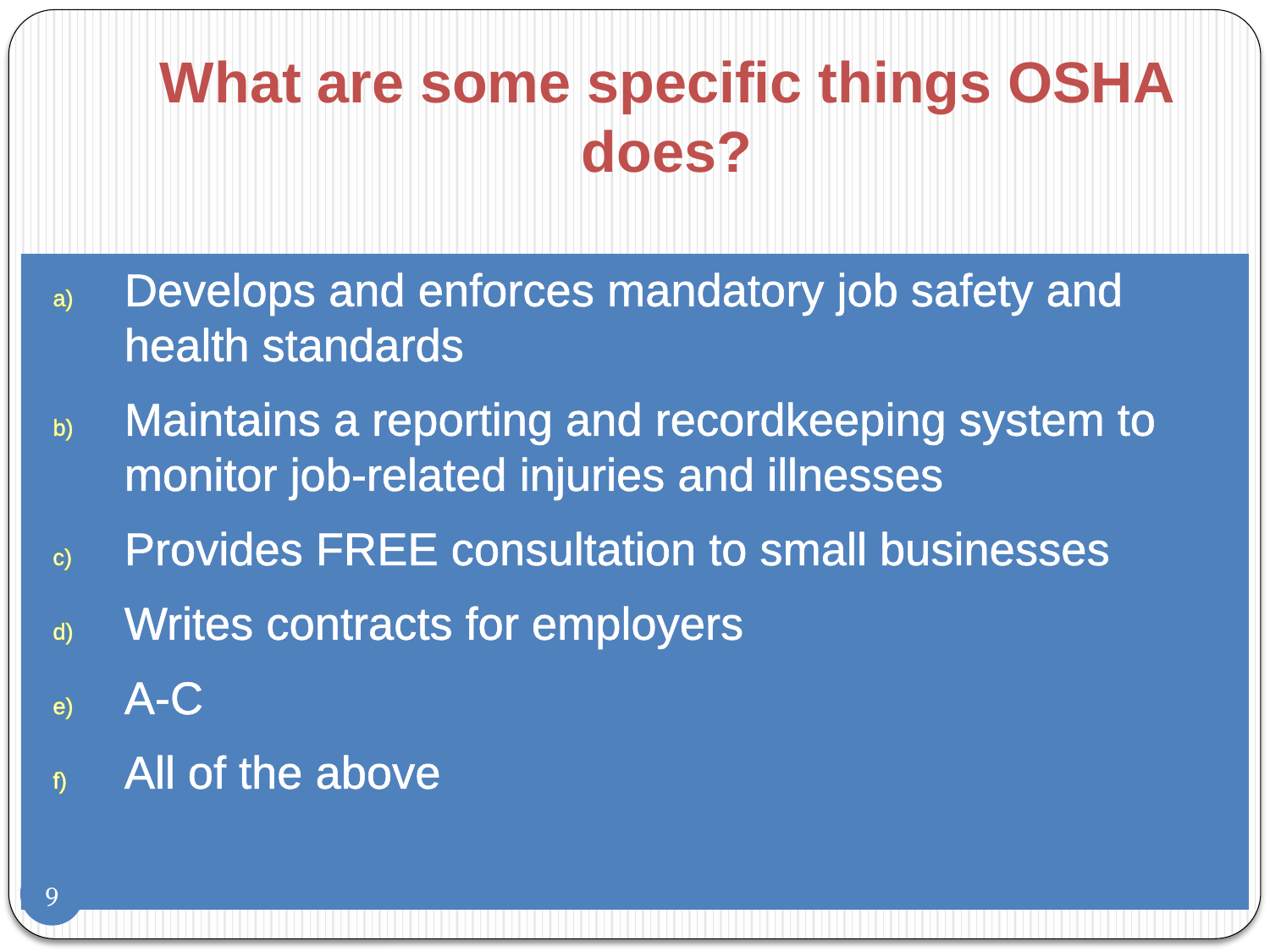

# What are some specific things OSHA does?
Develops and enforces mandatory job safety and health standards
Maintains a reporting and recordkeeping system to monitor job-related injuries and illnesses
Provides FREE consultation to small businesses
Writes contracts for employers
A-C
All of the above

9